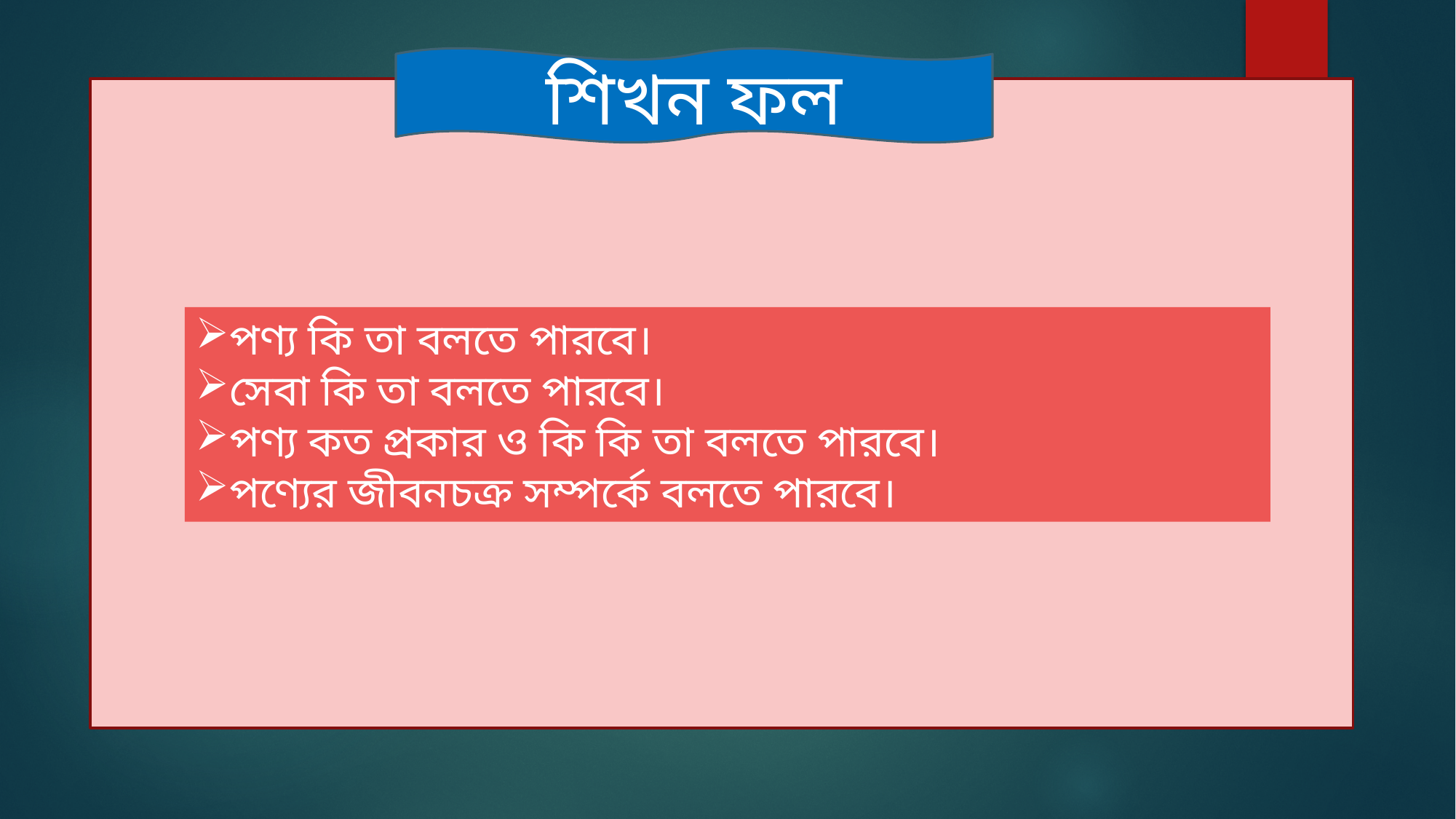

শিখন ফল

পণ্য কি তা বলতে পারবে।
সেবা কি তা বলতে পারবে।
পণ্য কত প্রকার ও কি কি তা বলতে পারবে।
পণ্যের জীবনচক্র সম্পর্কে বলতে পারবে।